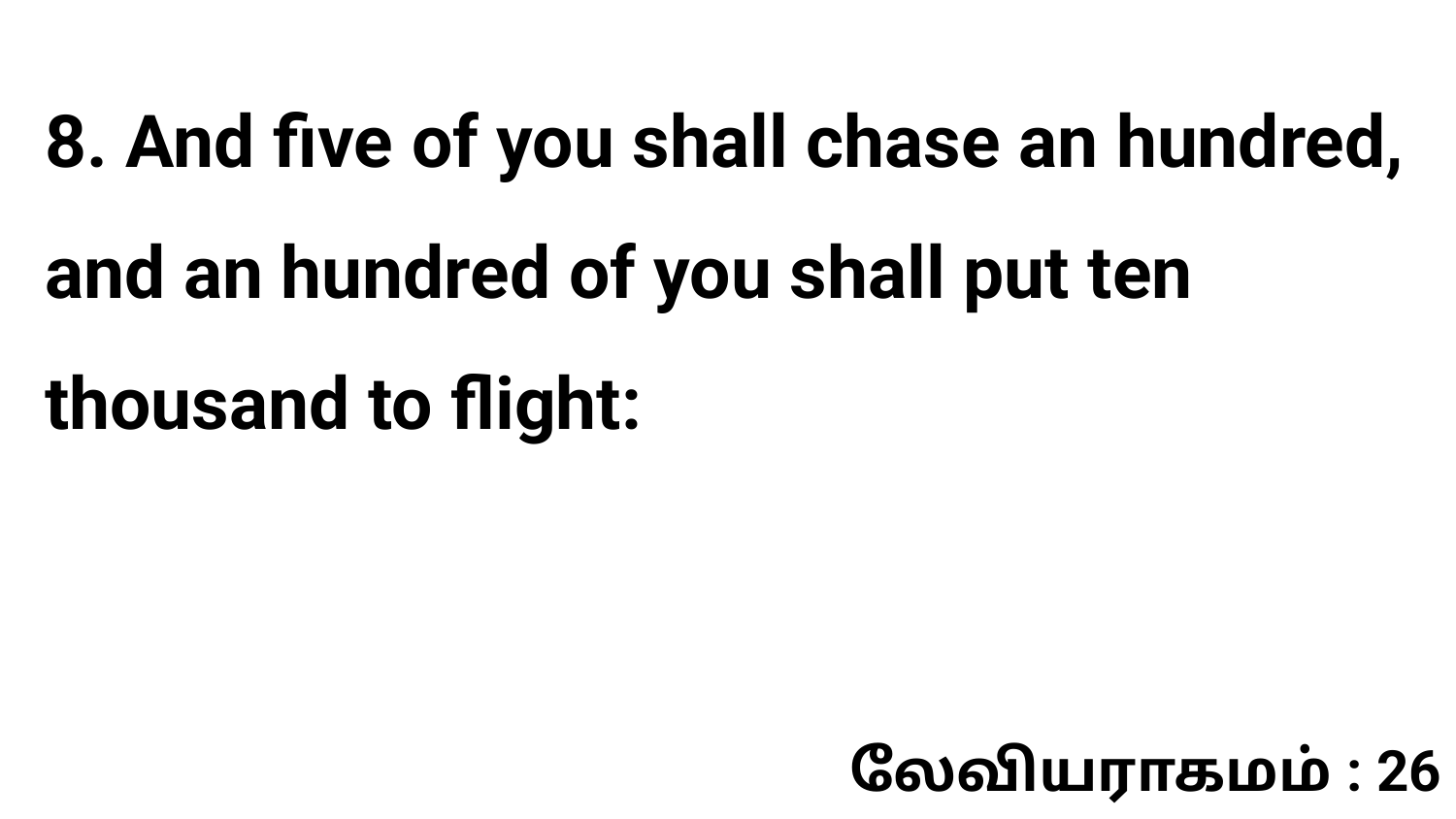

8. And five of you shall chase an hundred, and an hundred of you shall put ten thousand to flight:
லேவியராகமம் : 26